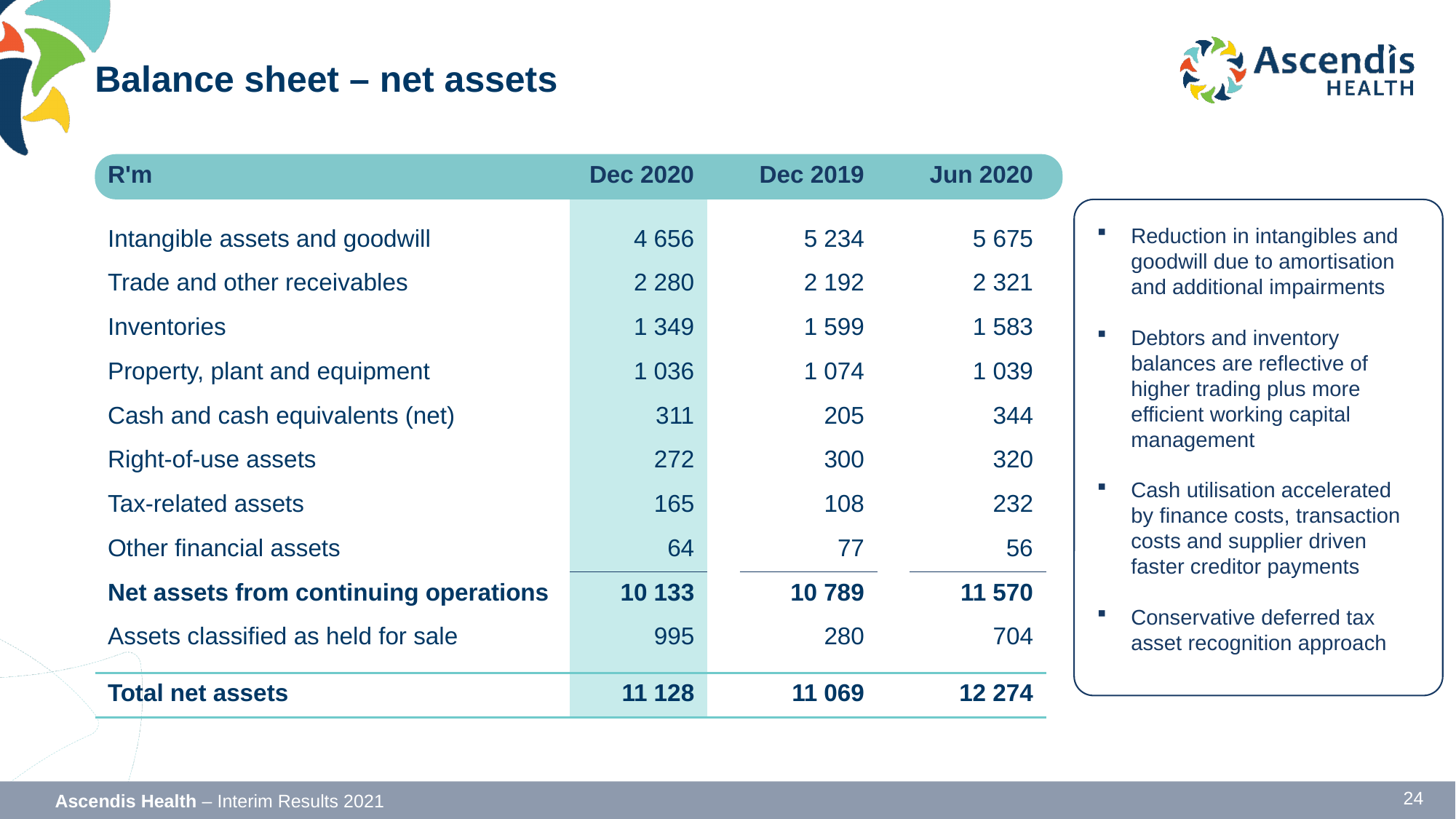

# Balance sheet – net assets
| R'm | Dec 2020 |  | Dec 2019 |  | Jun 2020 |
| --- | --- | --- | --- | --- | --- |
|  |  |  |  |  |  |
| Intangible assets and goodwill | 4 656 |  | 5 234 |  | 5 675 |
| Trade and other receivables | 2 280 |  | 2 192 |  | 2 321 |
| Inventories | 1 349 |  | 1 599 |  | 1 583 |
| Property, plant and equipment | 1 036 |  | 1 074 |  | 1 039 |
| Cash and cash equivalents (net) | 311 |  | 205 |  | 344 |
| Right-of-use assets | 272 |  | 300 |  | 320 |
| Tax-related assets | 165 |  | 108 |  | 232 |
| Other financial assets | 64 |  | 77 |  | 56 |
| Net assets from continuing operations | 10 133 |  | 10 789 |  | 11 570 |
| Assets classified as held for sale | 995 |  | 280 |  | 704 |
|  |  |  |  |  |  |
| Total net assets | 11 128 |  | 11 069 |  | 12 274 |

Reduction in intangibles and goodwill due to amortisation and additional impairments

Debtors and inventory balances are reflective of higher trading plus more efficient working capital management

Cash utilisation accelerated by finance costs, transaction costs and supplier driven faster creditor payments

Conservative deferred tax asset recognition approach